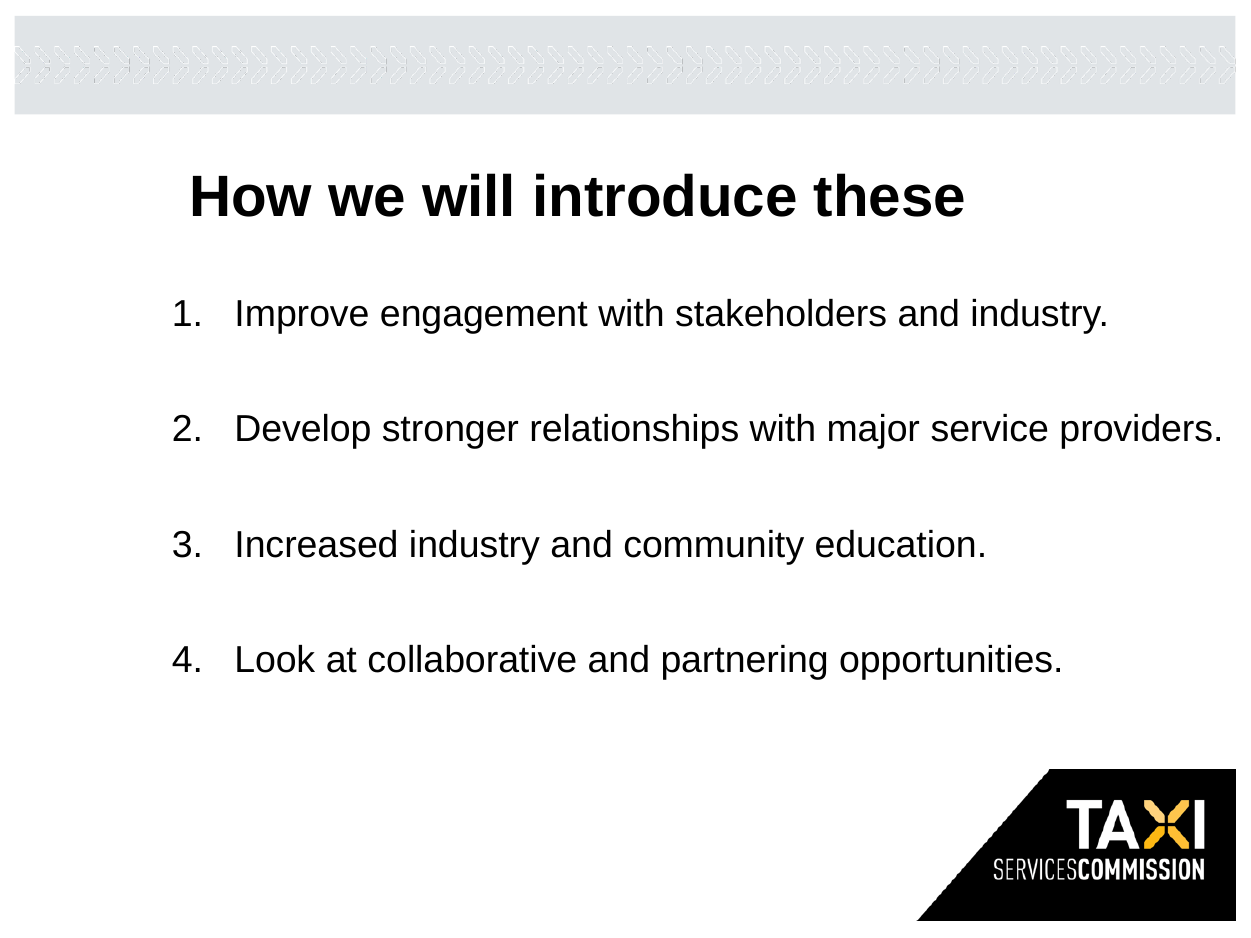

How we will introduce these

Improve engagement with stakeholders and industry.

Develop stronger relationships with major service providers.

Increased industry and community education.

Look at collaborative and partnering opportunities.